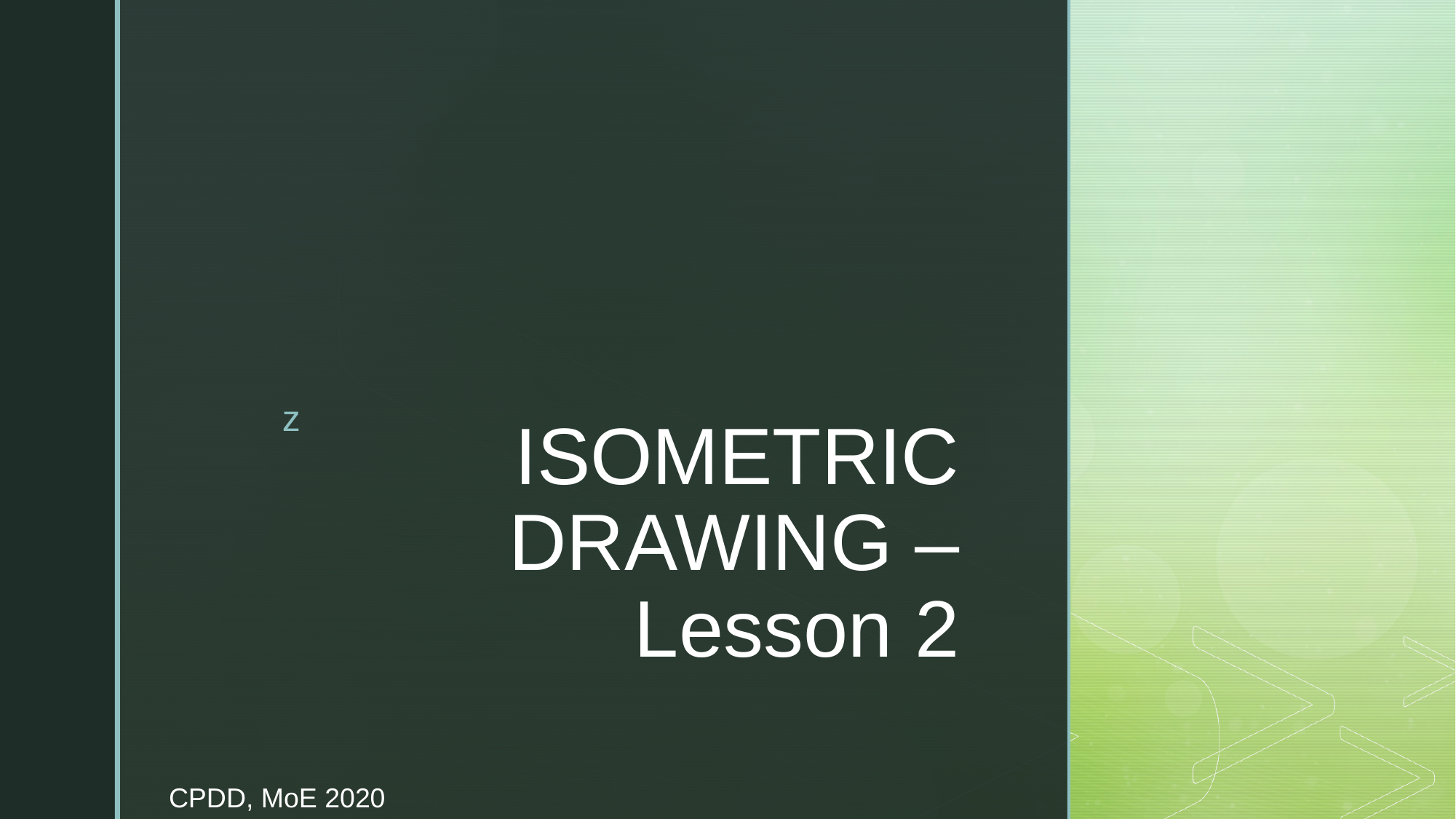

# ISOMETRIC DRAWING – Lesson 2
CPDD, MoE 2020